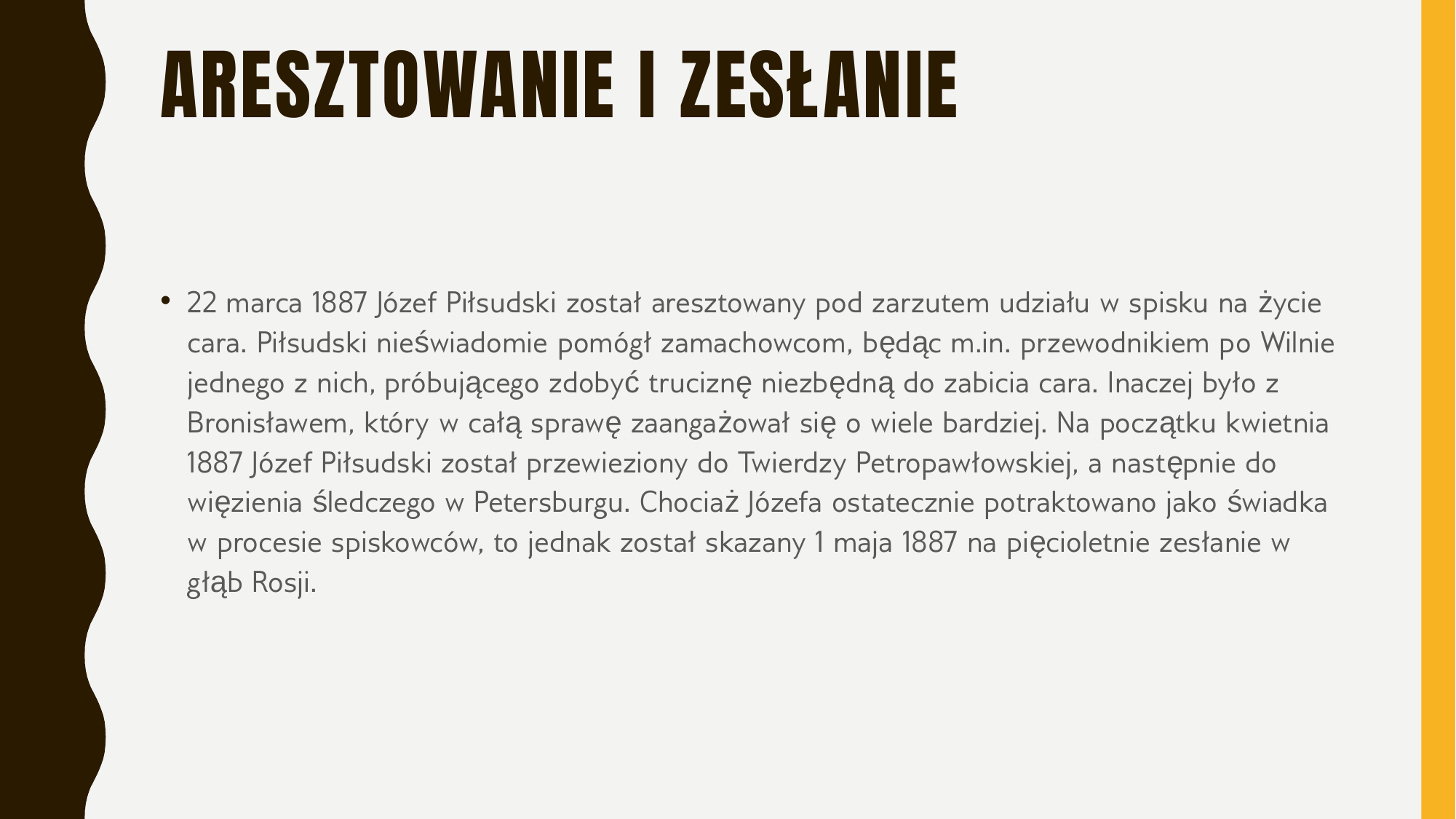

# Aresztowanie i zesłanie
22 marca 1887 Józef Piłsudski został aresztowany pod zarzutem udziału w spisku na życie cara. Piłsudski nieświadomie pomógł zamachowcom, będąc m.in. przewodnikiem po Wilnie jednego z nich, próbującego zdobyć truciznę niezbędną do zabicia cara. Inaczej było z Bronisławem, który w całą sprawę zaangażował się o wiele bardziej. Na początku kwietnia 1887 Józef Piłsudski został przewieziony do Twierdzy Petropawłowskiej, a następnie do więzienia śledczego w Petersburgu. Chociaż Józefa ostatecznie potraktowano jako świadka w procesie spiskowców, to jednak został skazany 1 maja 1887 na pięcioletnie zesłanie w głąb Rosji.